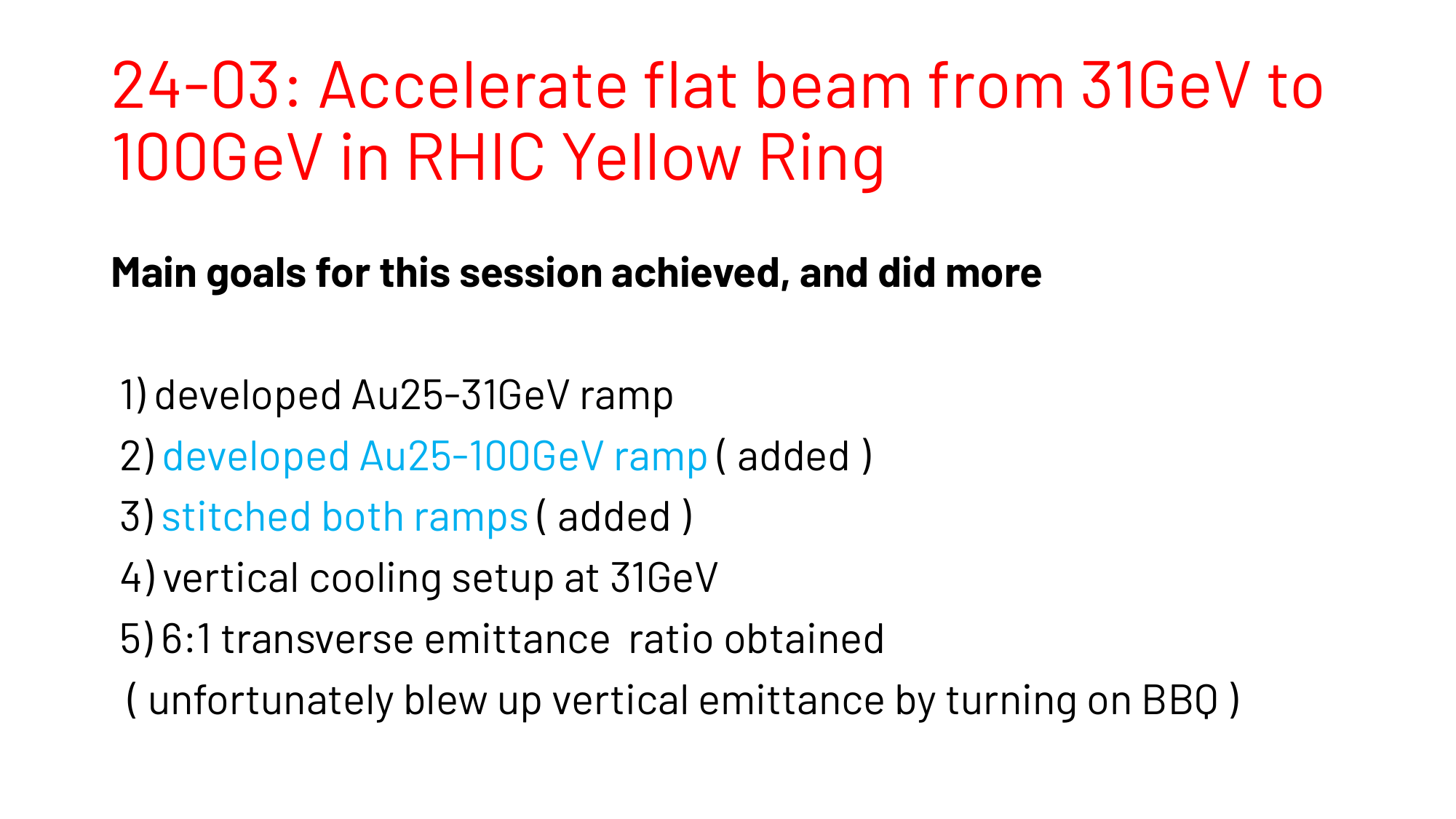

# 24-03: Accelerate flat beam from 31GeV to 100GeV in RHIC Yellow Ring
Main goals for this session achieved, and did more

 1) developed Au25-31GeV ramp
 2) developed Au25-100GeV ramp ( added )
 3) stitched both ramps ( added )
 4) vertical cooling setup at 31GeV
 5) 6:1 transverse emittance  ratio obtained
  ( unfortunately blew up vertical emittance by turning on BBQ )